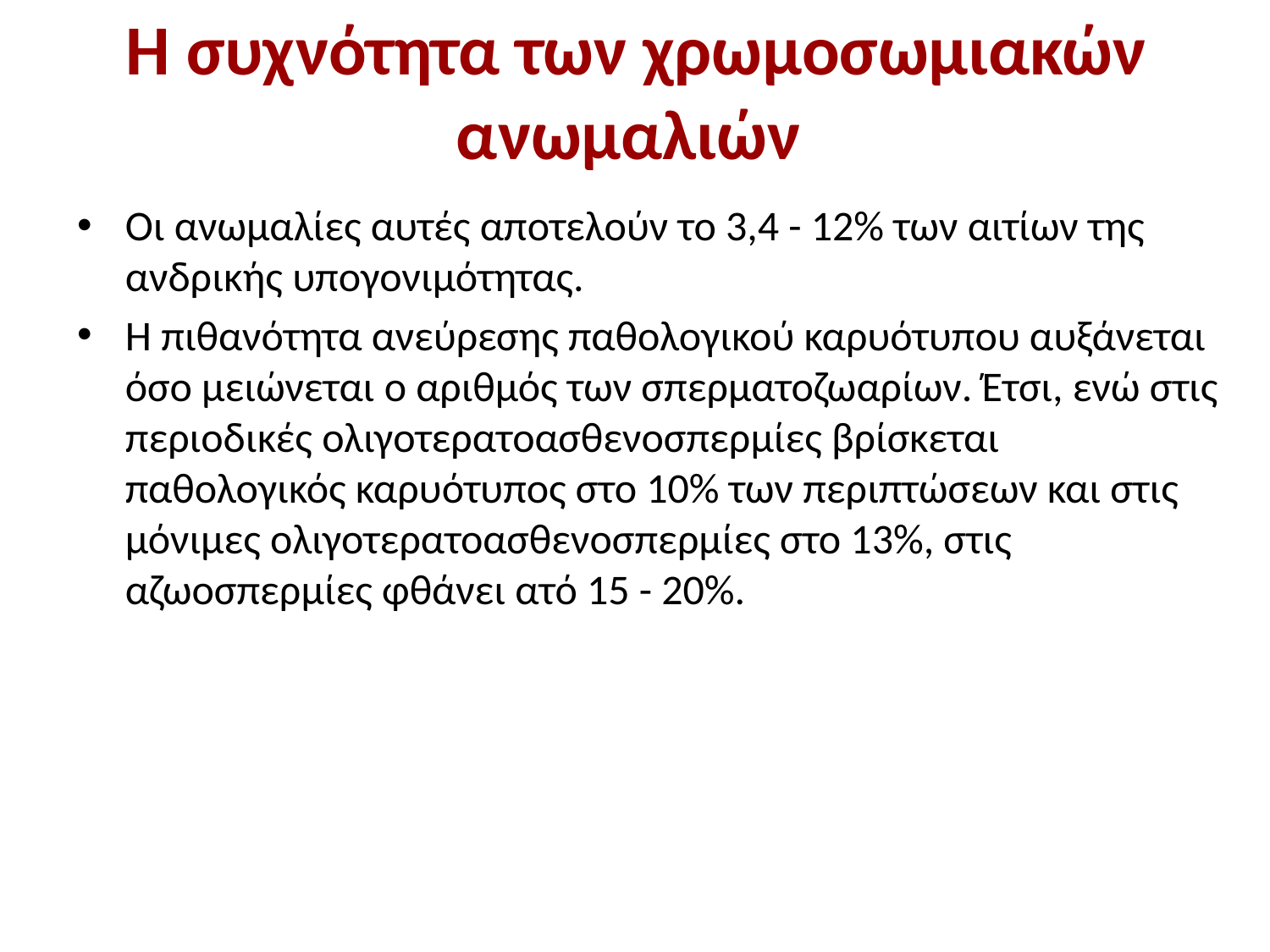

# Η συχνότητα των χρωμοσωμιακών ανωμαλιών
Οι ανωμαλίες αυτές αποτελούν το 3,4 - 12% των αιτίων της ανδρικής υπογονιμότητας.
Η πιθανότητα ανεύρεσης παθολογικού καρυότυπου αυξάνεται όσο μειώνεται ο αριθμός των σπερματοζωαρίων. Έτσι, ενώ στις περιοδικές ολιγοτερατοασθενοσπερμίες βρίσκεται παθολογικός καρυότυπος στο 10% των περιπτώσεων και στις μόνιμες ολιγοτερατοασθενοσπερμίες στο 13%, στις αζωοσπερμίες φθάνει ατό 15 - 20%.